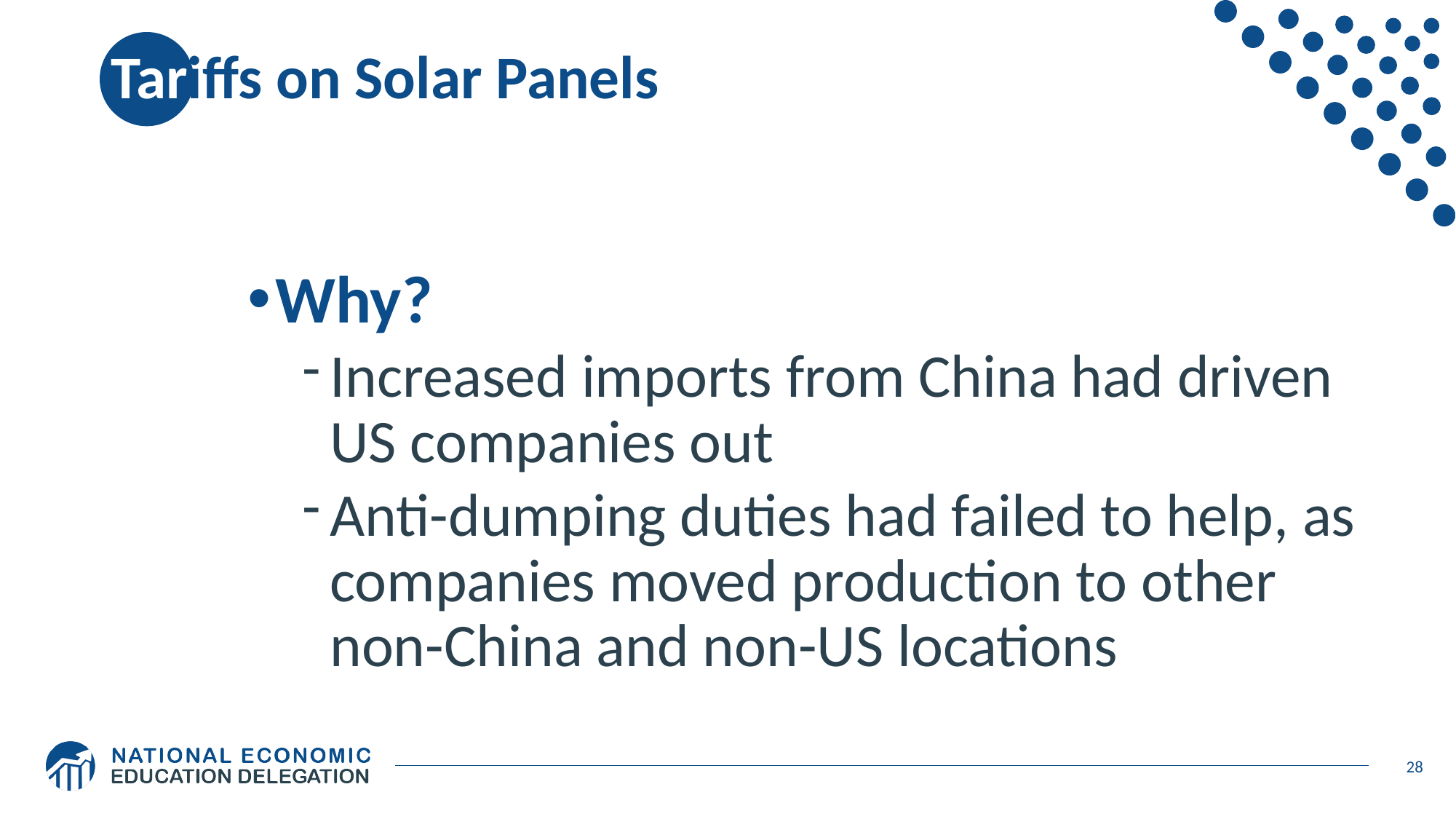

28
# Tariffs on Solar Panels
Why?
Increased imports from China had driven US companies out
Anti-dumping duties had failed to help, as companies moved production to other non-China and non-US locations